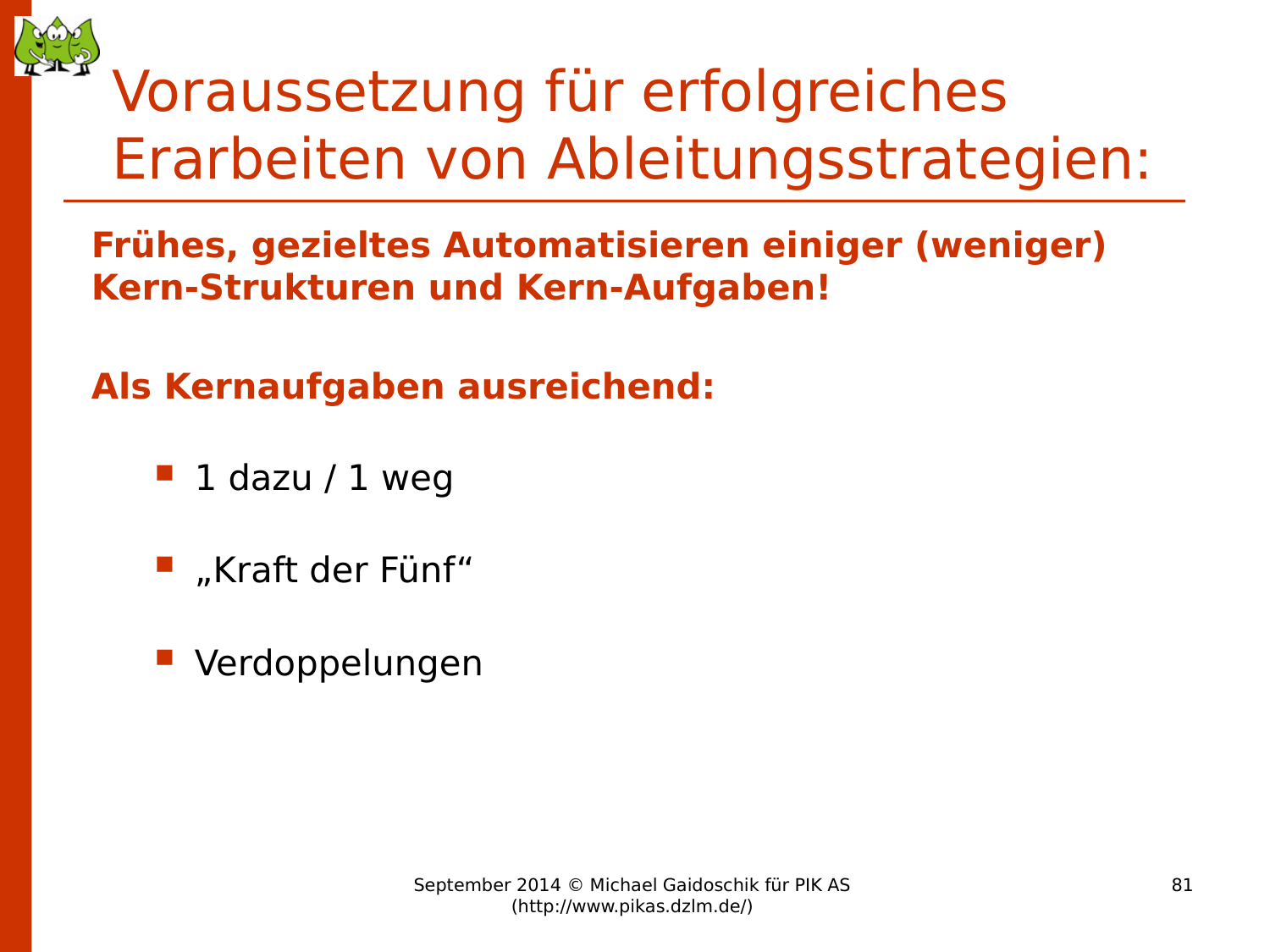

# Voraussetzung für erfolgreiches Erarbeiten von Ableitungsstrategien:
Frühes, gezieltes Automatisieren einiger (weniger)
Kern-Strukturen und Kern-Aufgaben!

Als Kernaufgaben ausreichend:
1 dazu / 1 weg
„Kraft der Fünf“
Verdoppelungen
September 2014 © Michael Gaidoschik für PIK AS  (http://www.pikas.dzlm.de/)
81